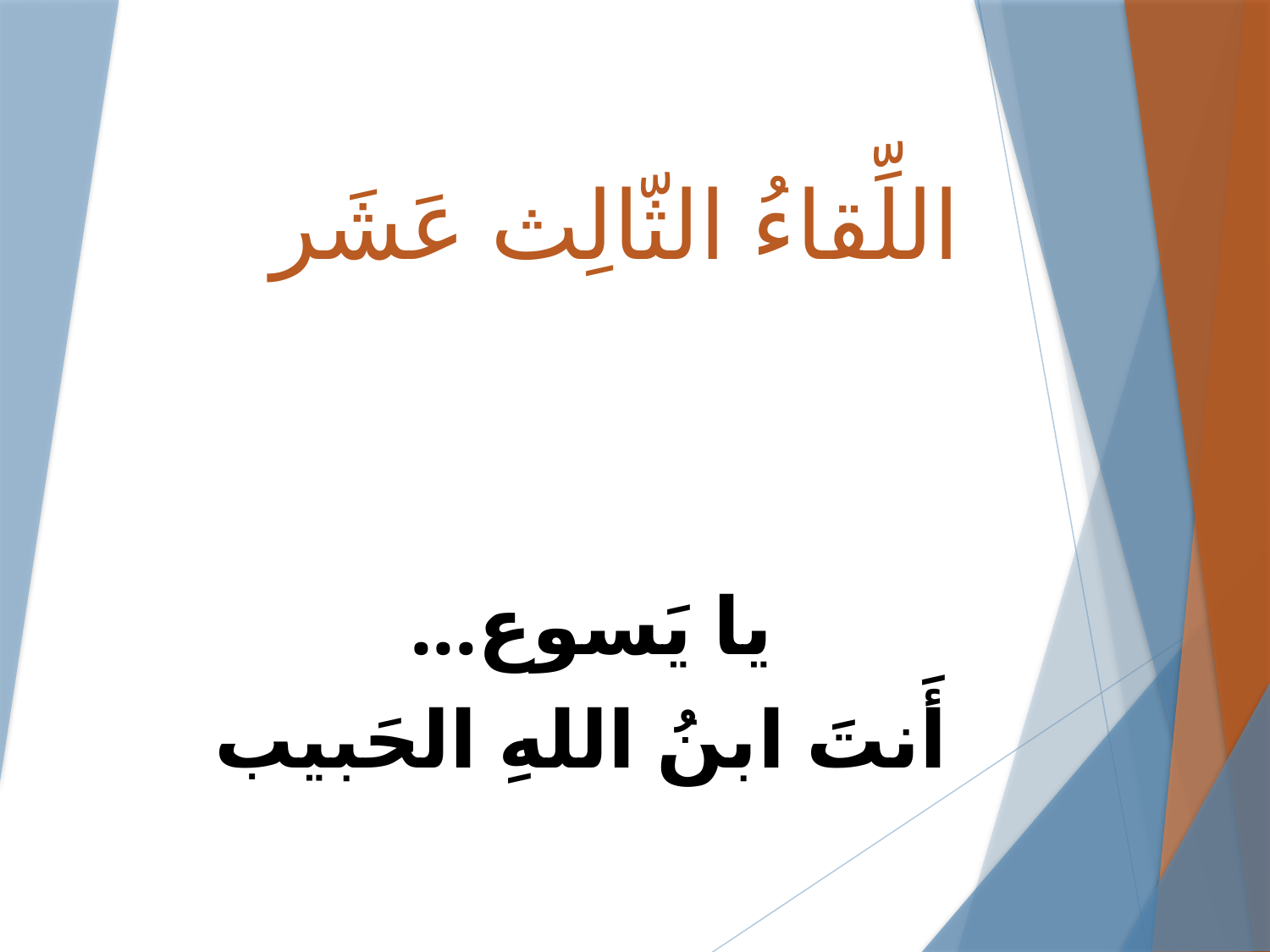

# اللِّقاءُ الثّالِث عَشَر
يا يَسوع...
أَنتَ ابنُ اللهِ الحَبيب